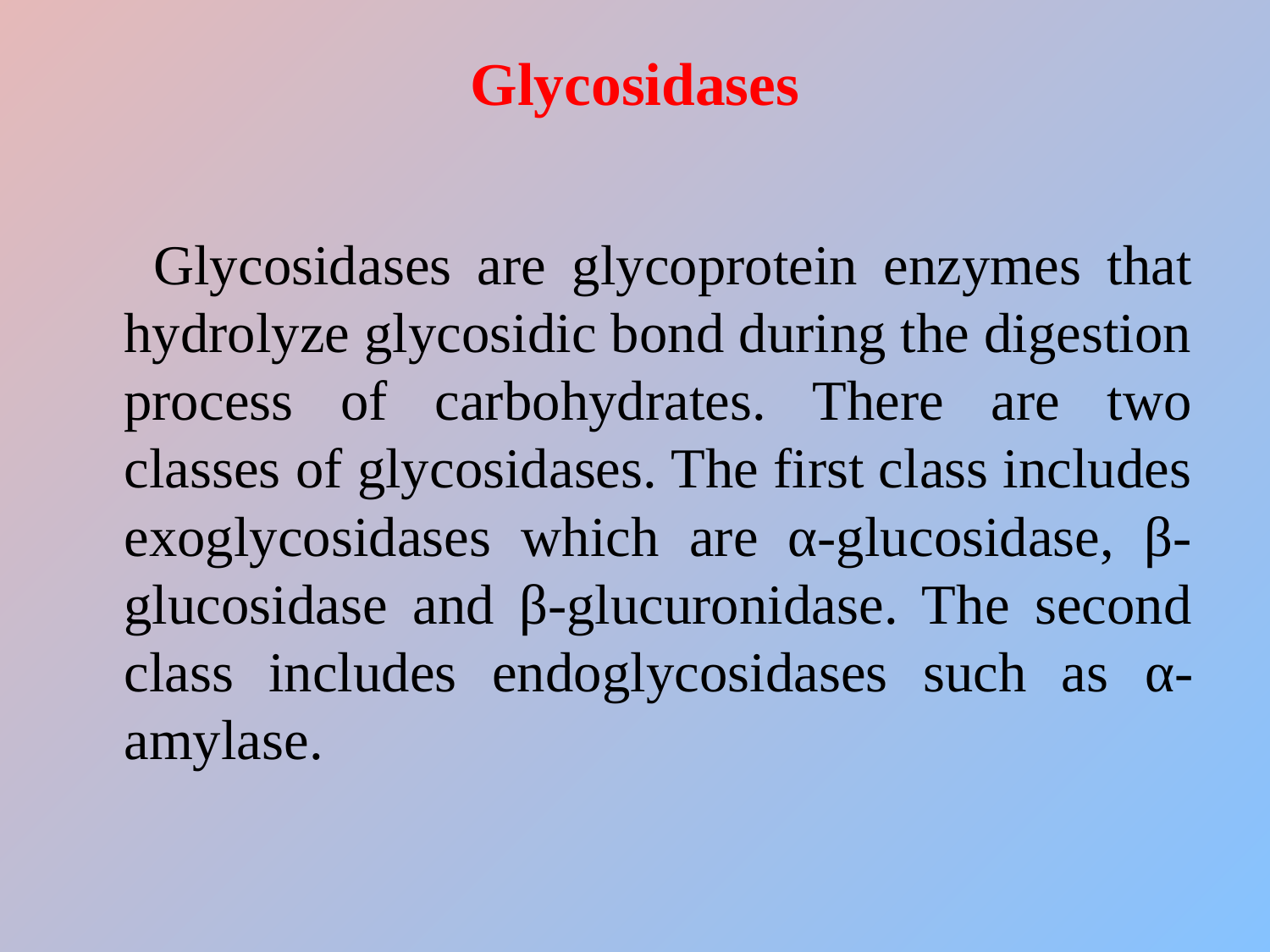

# Glycosidases
   Glycosidases are glycoprotein enzymes that hydrolyze glycosidic bond during the digestion process of carbohydrates. There are two classes of glycosidases. The first class includes exoglycosidases which are α-glucosidase, β-glucosidase and β-glucuronidase. The second class includes endoglycosidases such as α-amylase.